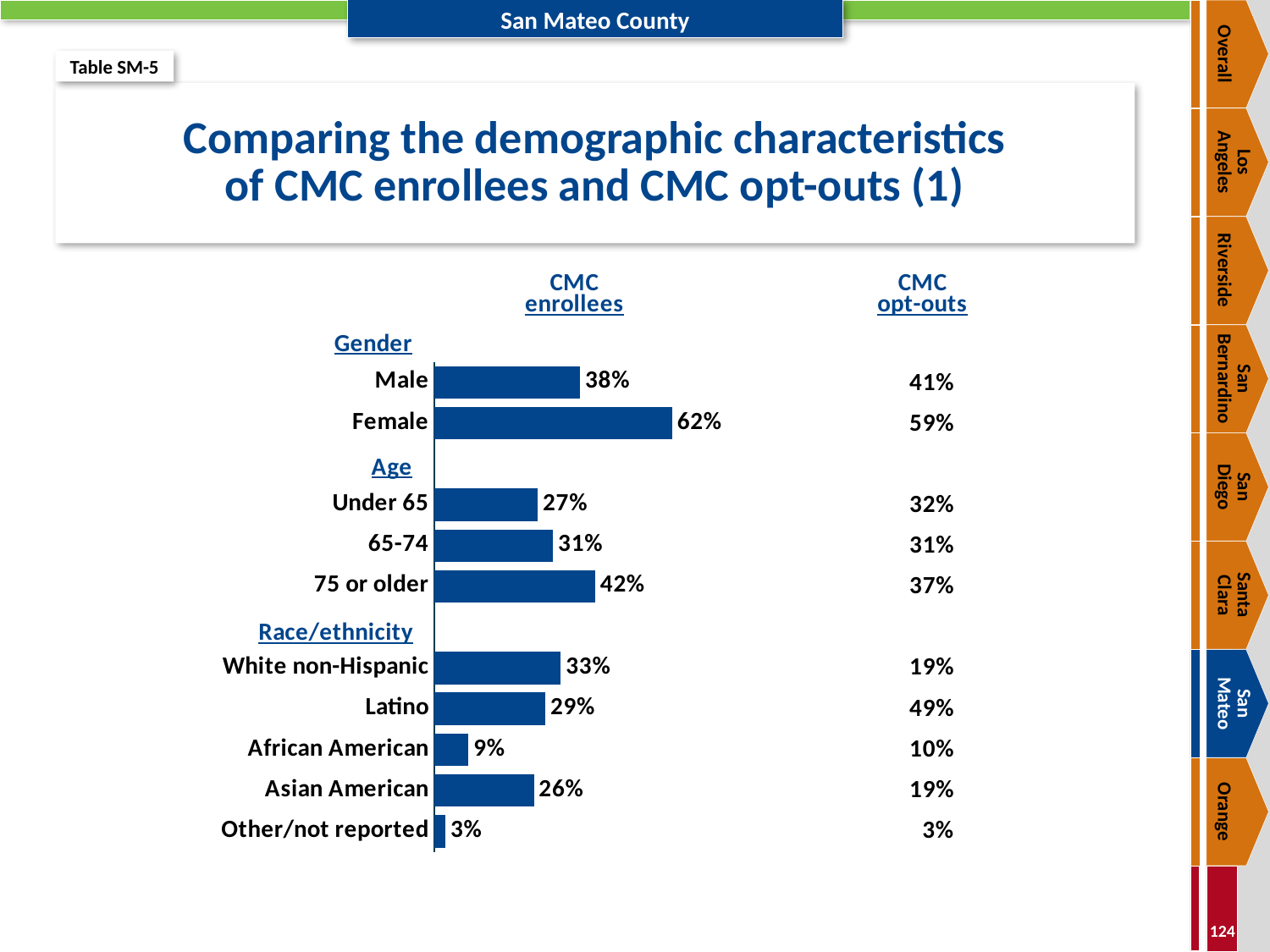

Overall
Table SM-5
# Comparing the demographic characteristics of CMC enrollees and CMC opt-outs (1)
Los
Angeles
Riverside

### Chart

| Category | Column1 |
|---|---|
| Other/not reported | 0.03 |
| Asian American | 0.26 |
| African American | 0.09 |
| Latino | 0.29 |
| White non-Hispanic | 0.33 |
|  | None |
| 75 or older | 0.42 |
| 65-74 | 0.31 |
| Under 65 | 0.27 |
|  | None |
| Female | 0.62 |
| Male | 0.38 |
San Bernardino
San
Diego
Santa
Clara
San
Mateo
Orange